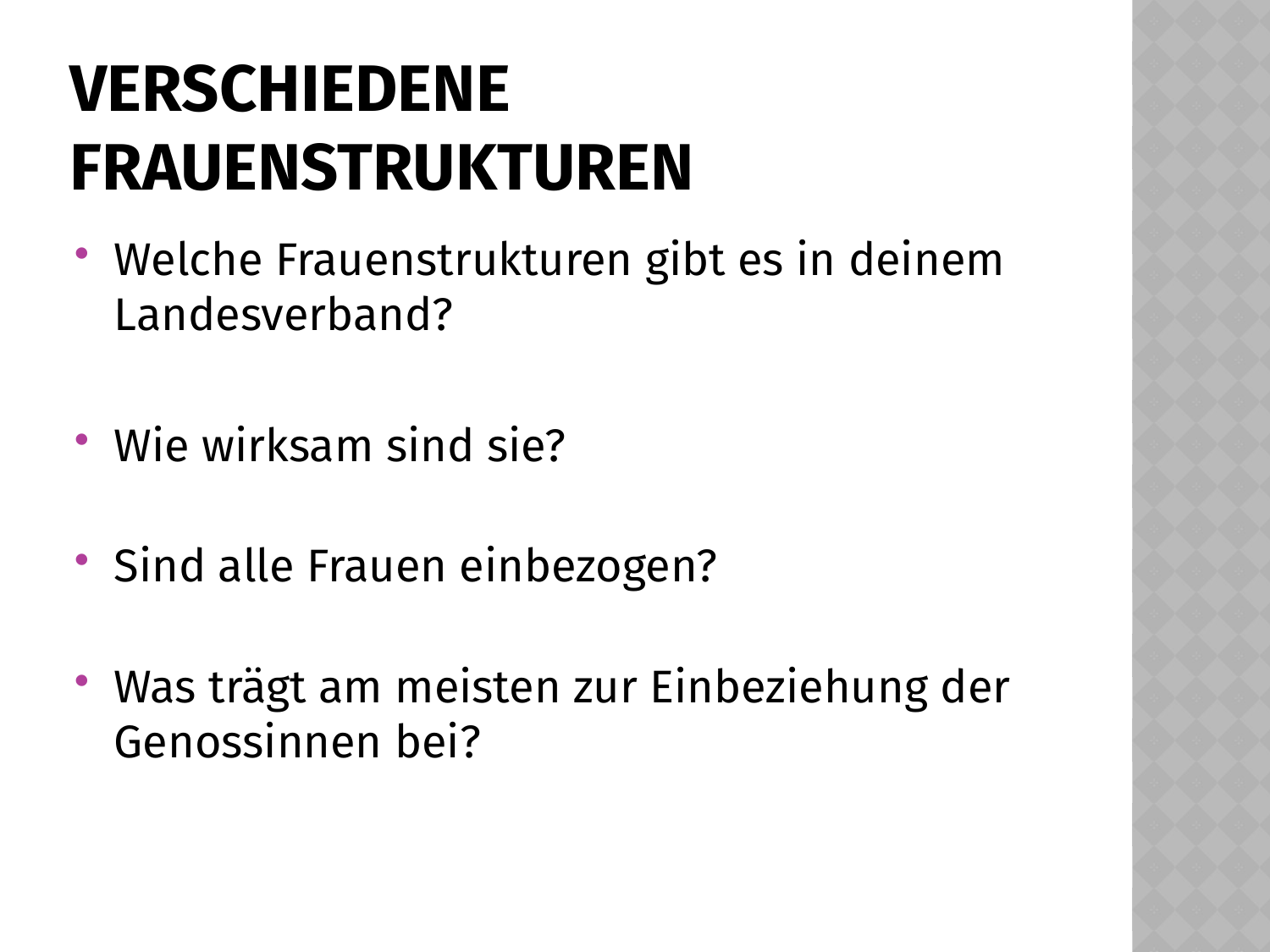

# Verschiedene Frauenstrukturen
Welche Frauenstrukturen gibt es in deinem Landesverband?

Wie wirksam sind sie?
Sind alle Frauen einbezogen?
Was trägt am meisten zur Einbeziehung der Genossinnen bei?